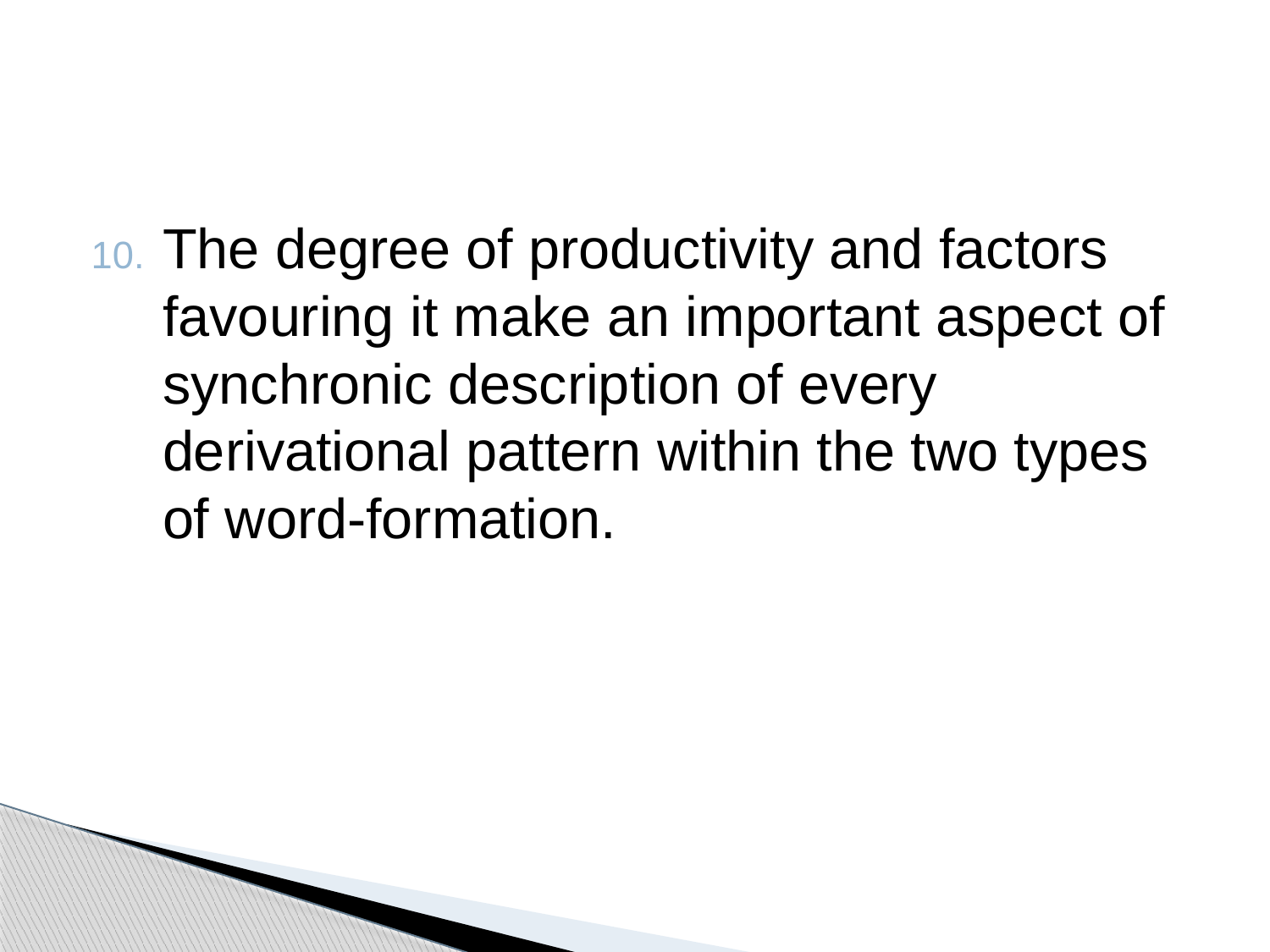

The degree of productivity and factors favouring it make an important aspect of synchronic description of every derivational pattern within the two types of word-formation.